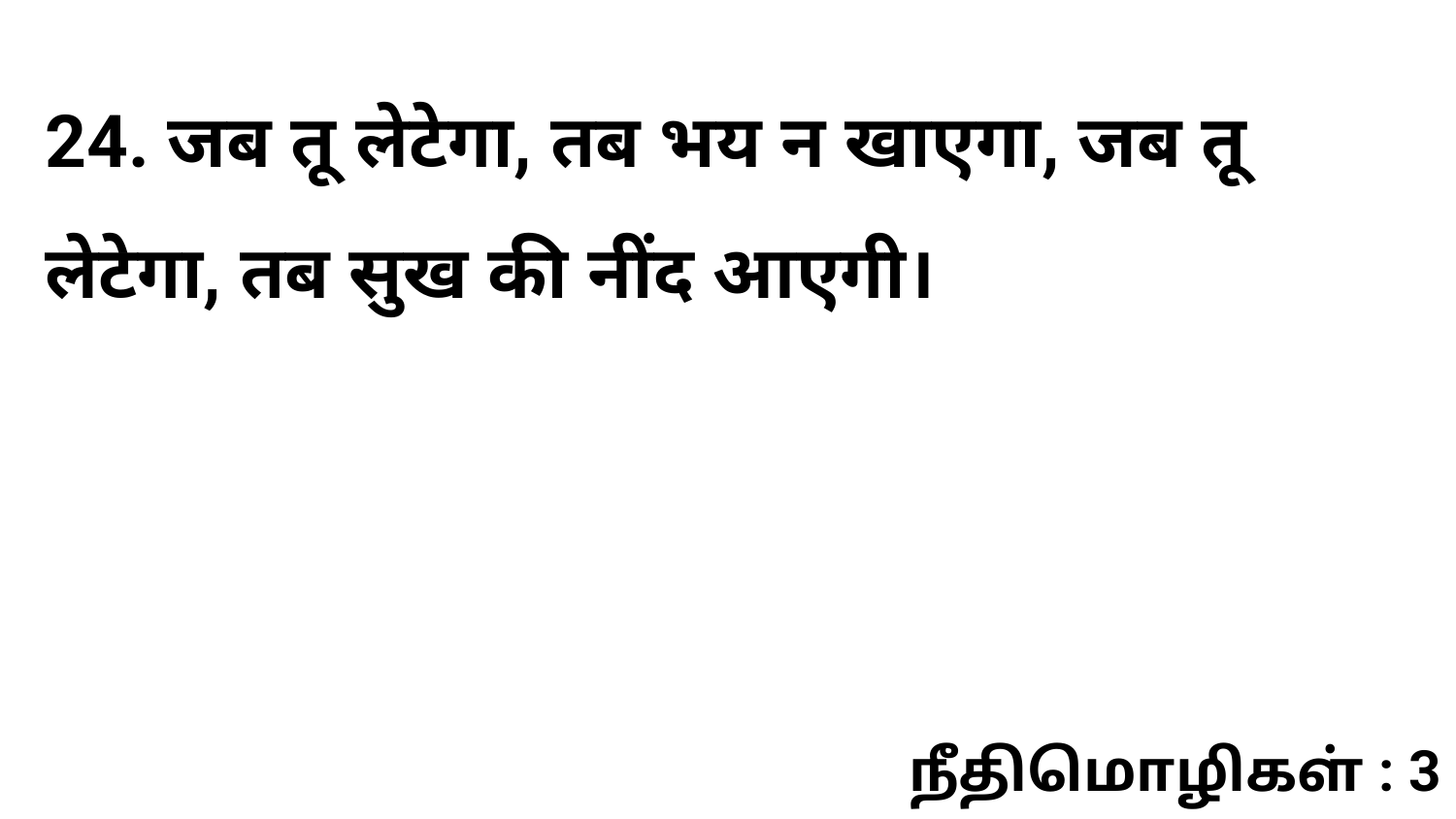

24. जब तू लेटेगा, तब भय न खाएगा, जब तू लेटेगा, तब सुख की नींद आएगी।
நீதிமொழிகள் : 3